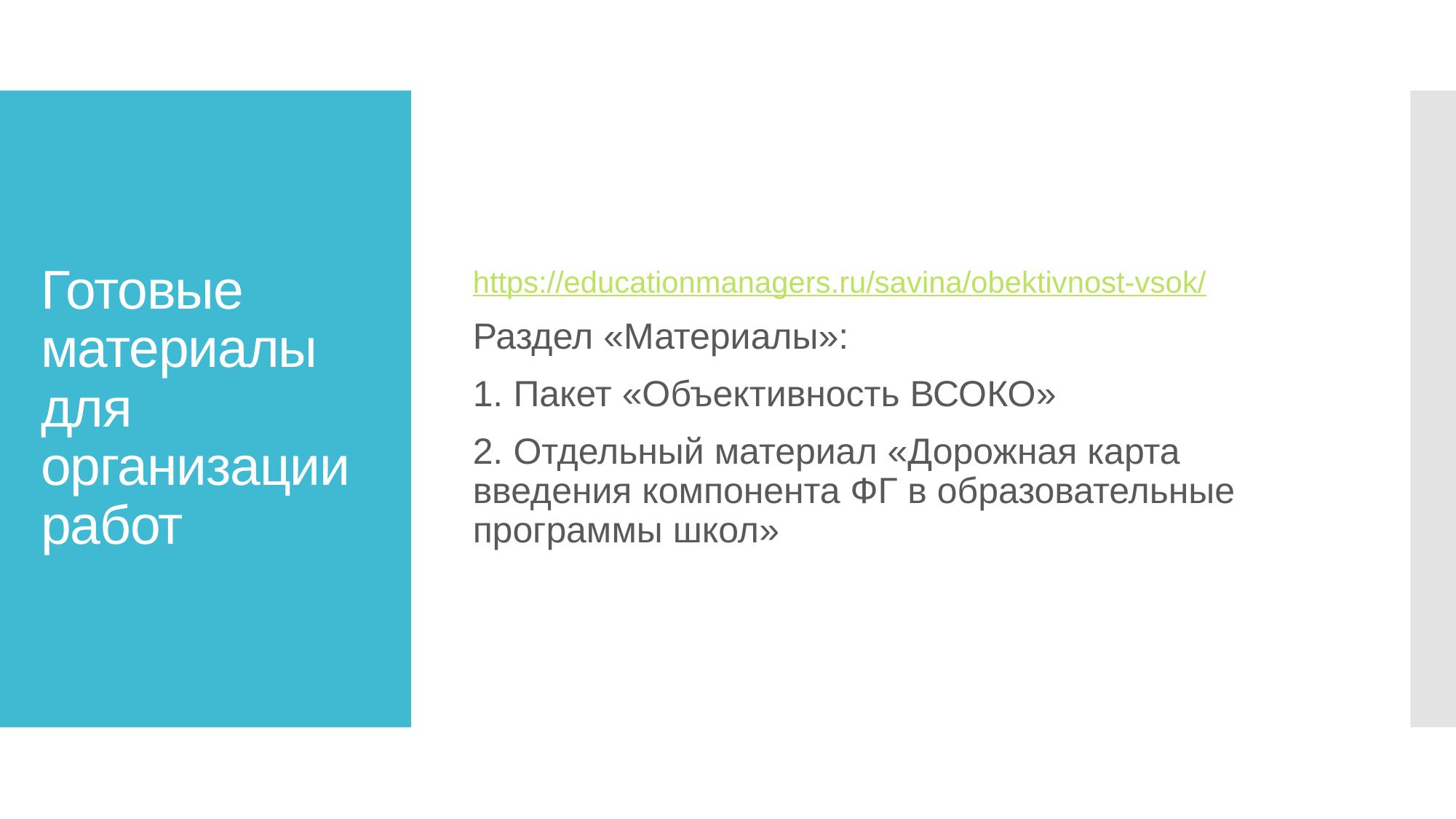

https://educationmanagers.ru/savina/obektivnost-vsok/
Раздел «Материалы»:
1. Пакет «Объективность ВСОКО»
2. Отдельный материал «Дорожная карта введения компонента ФГ в образовательные программы школ»
# Готовые материалы для организации работ